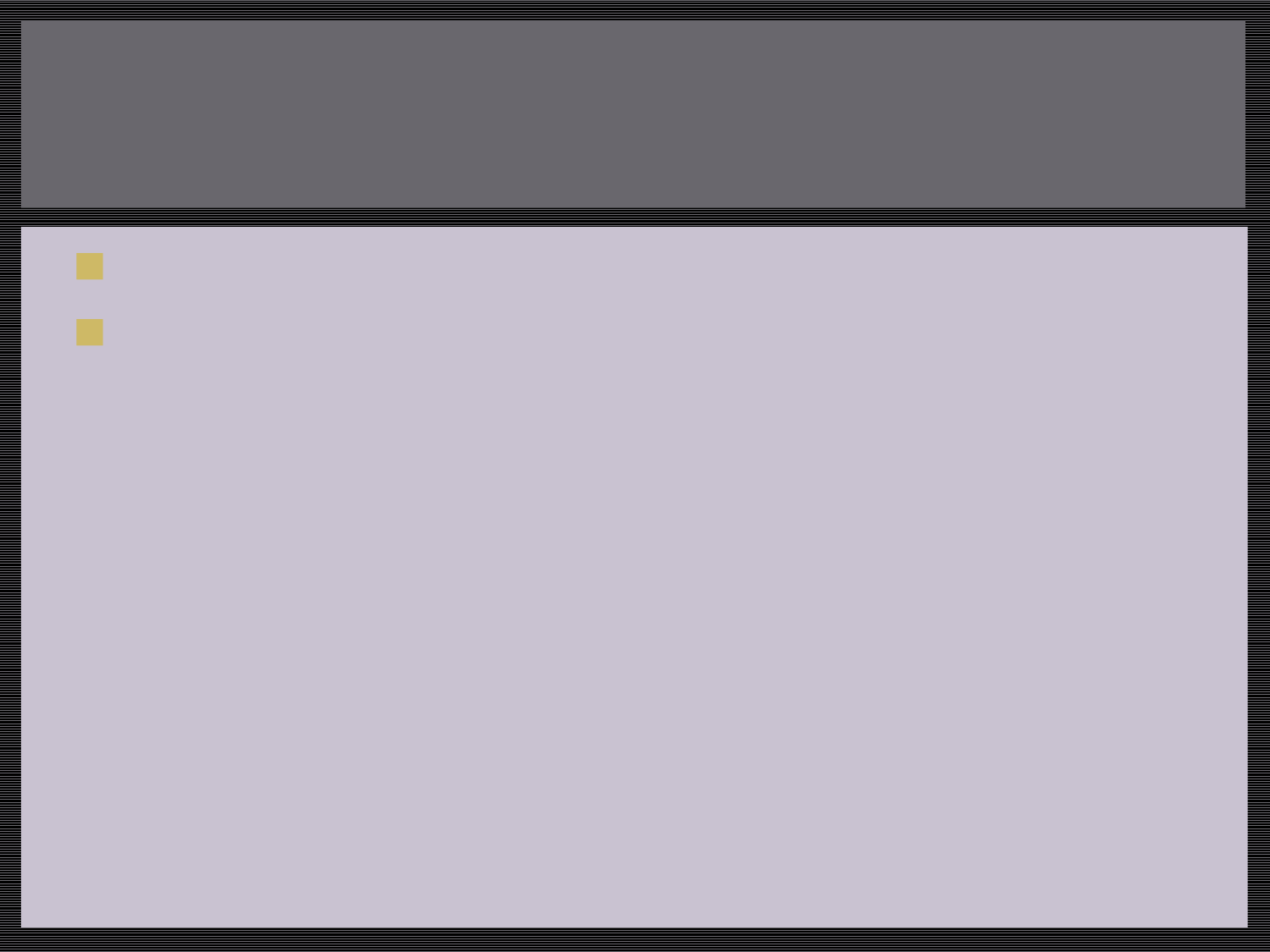

# Automated Sed Rate
What The Test Detects:
The ESR (erythrocyte sedimentation rate) is used to help detect conditions associated with acute and chronic inflammation.  It is considered a nonspecific marker for inflammation because elevated results do not tell the doctor what is causing the inflammation or where in the body inflammation is.  ESR values can also be affected by other conditions besides inflammation.